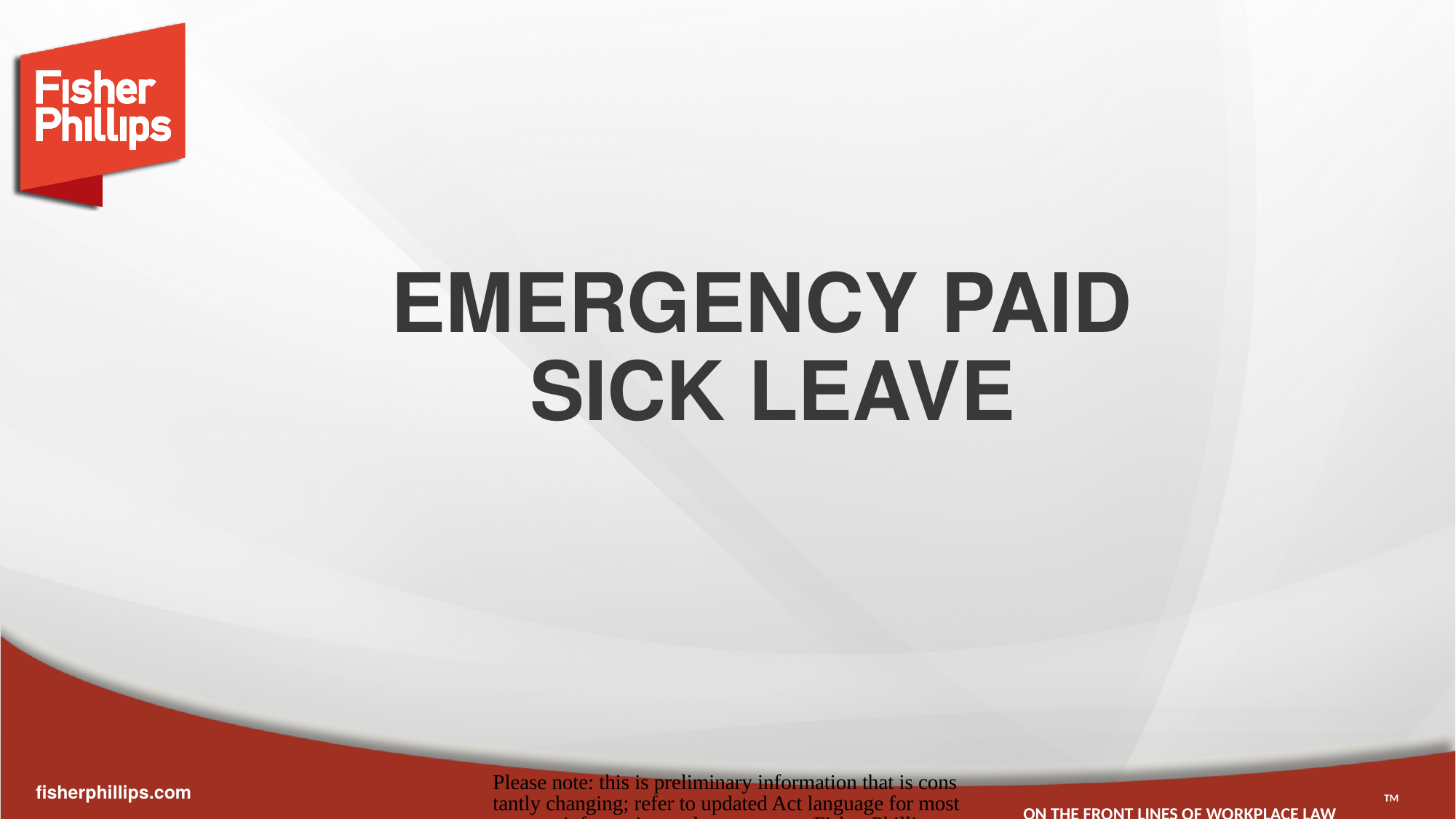

# EMERGENCY PAID SICK LEAVE
Please note: this is preliminary information that is constantly changing; refer to updated Act language for most current information and contact your Fisher Phillips attorney with any questions.